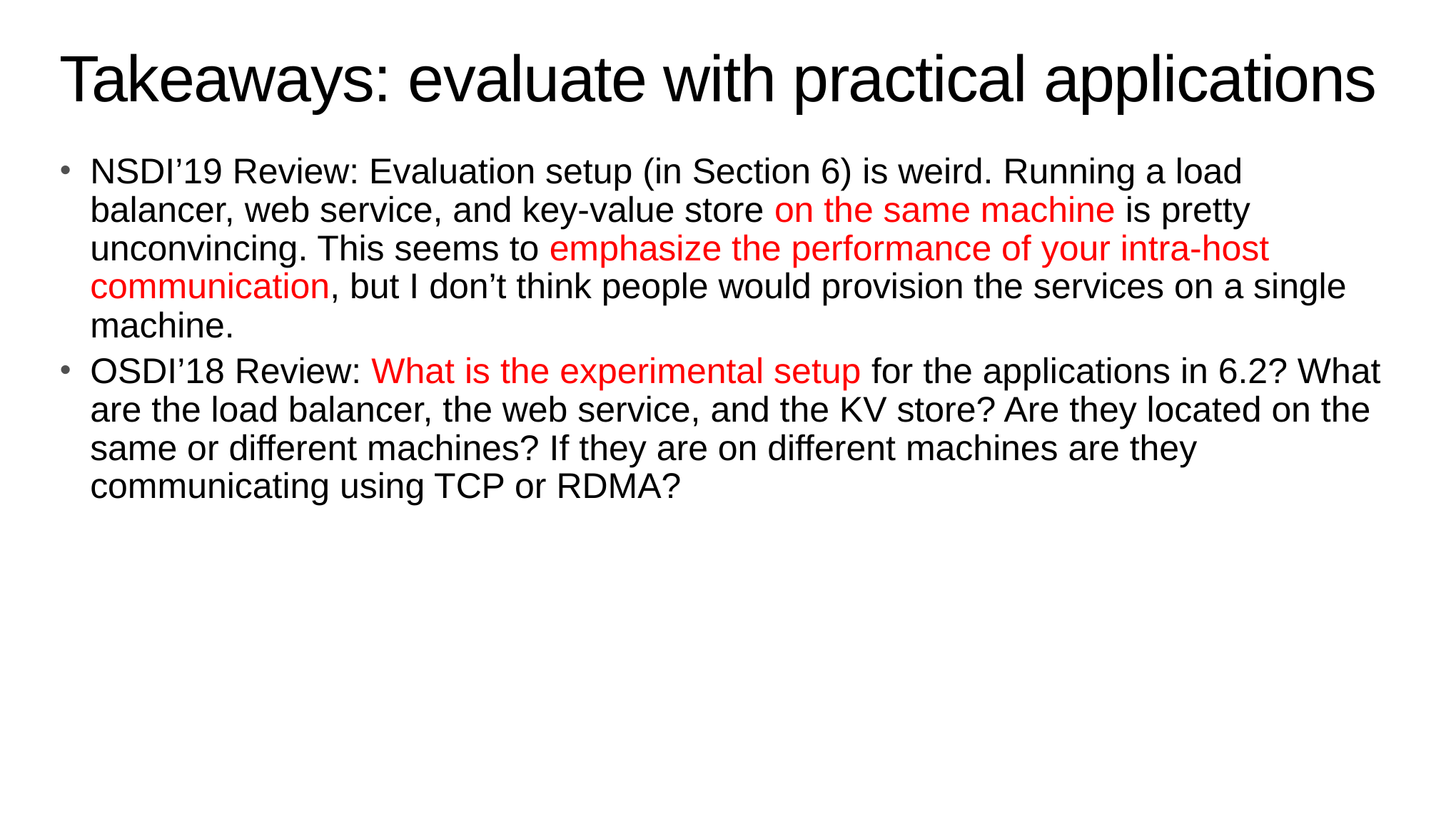

# Takeaways: evaluate with practical applications
NSDI’19 Review: Evaluation setup (in Section 6) is weird. Running a load balancer, web service, and key-value store on the same machine is pretty unconvincing. This seems to emphasize the performance of your intra-host communication, but I don’t think people would provision the services on a single machine.
OSDI’18 Review: What is the experimental setup for the applications in 6.2? What are the load balancer, the web service, and the KV store? Are they located on the same or different machines? If they are on different machines are they communicating using TCP or RDMA?